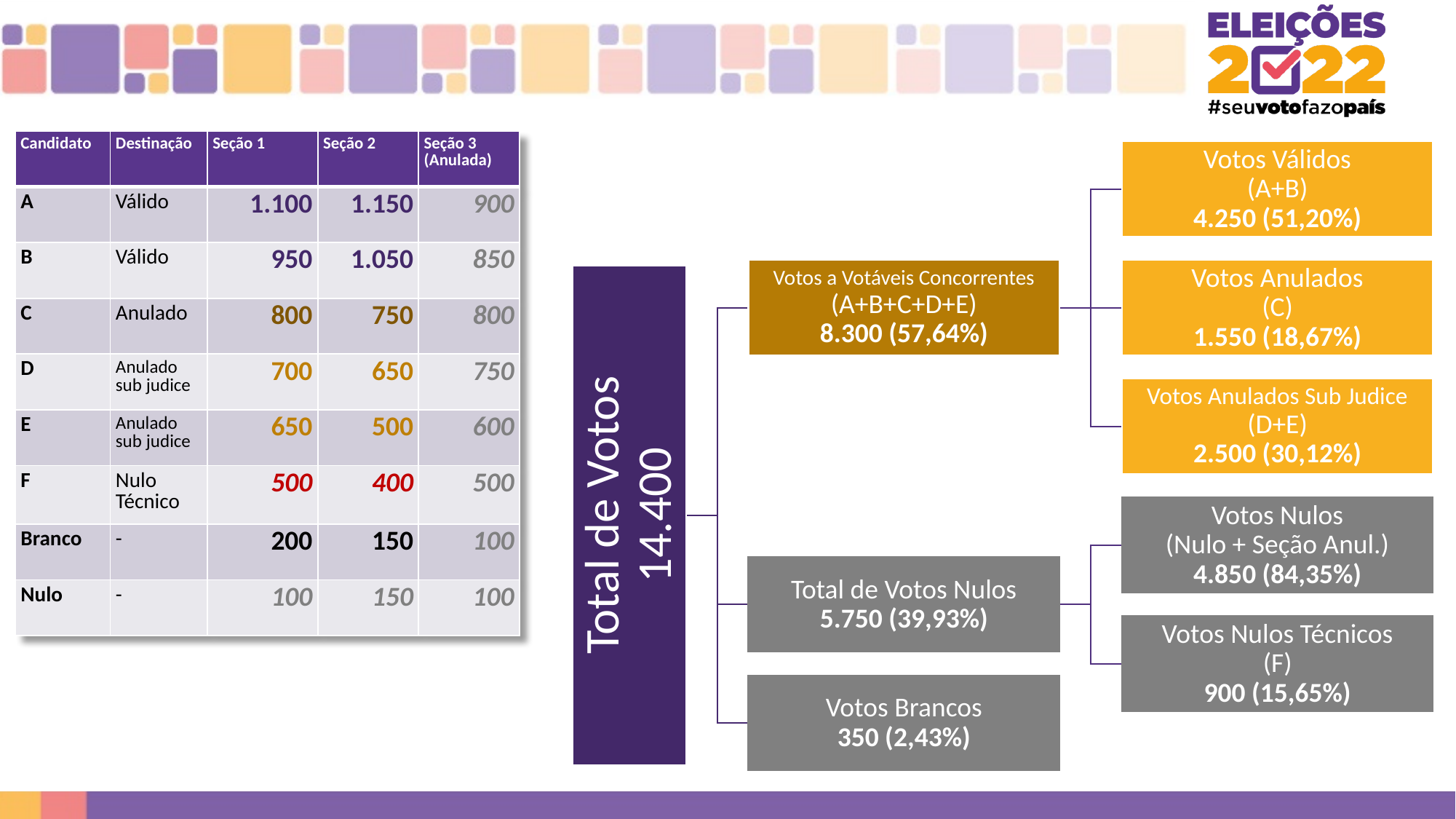

| Candidato | Destinação | Seção 1 | Seção 2 | Seção 3 (Anulada) |
| --- | --- | --- | --- | --- |
| A | Válido | 1.100 | 1.150 | 900 |
| B | Válido | 950 | 1.050 | 850 |
| C | Anulado | 800 | 750 | 800 |
| D | Anulado sub judice | 700 | 650 | 750 |
| E | Anulado sub judice | 650 | 500 | 600 |
| F | Nulo Técnico | 500 | 400 | 500 |
| Branco | - | 200 | 150 | 100 |
| Nulo | - | 100 | 150 | 100 |

Total de Votos
14.400
Votos a Votáveis Concorrentes
(A+B+C+D+E)
8.300 (57,64%)
Votos Válidos
(A+B)
4.250 (51,20%)
Votos Anulados
(C)
1.550 (18,67%)
Votos Anulados Sub Judice
(D+E)
2.500 (30,12%)
Total de Votos Nulos
5.750 (39,93%)
Votos Nulos
(Nulo + Seção Anul.)
4.850 (84,35%)
Votos Nulos Técnicos
(F)
900 (15,65%)
Votos Brancos
350 (2,43%)